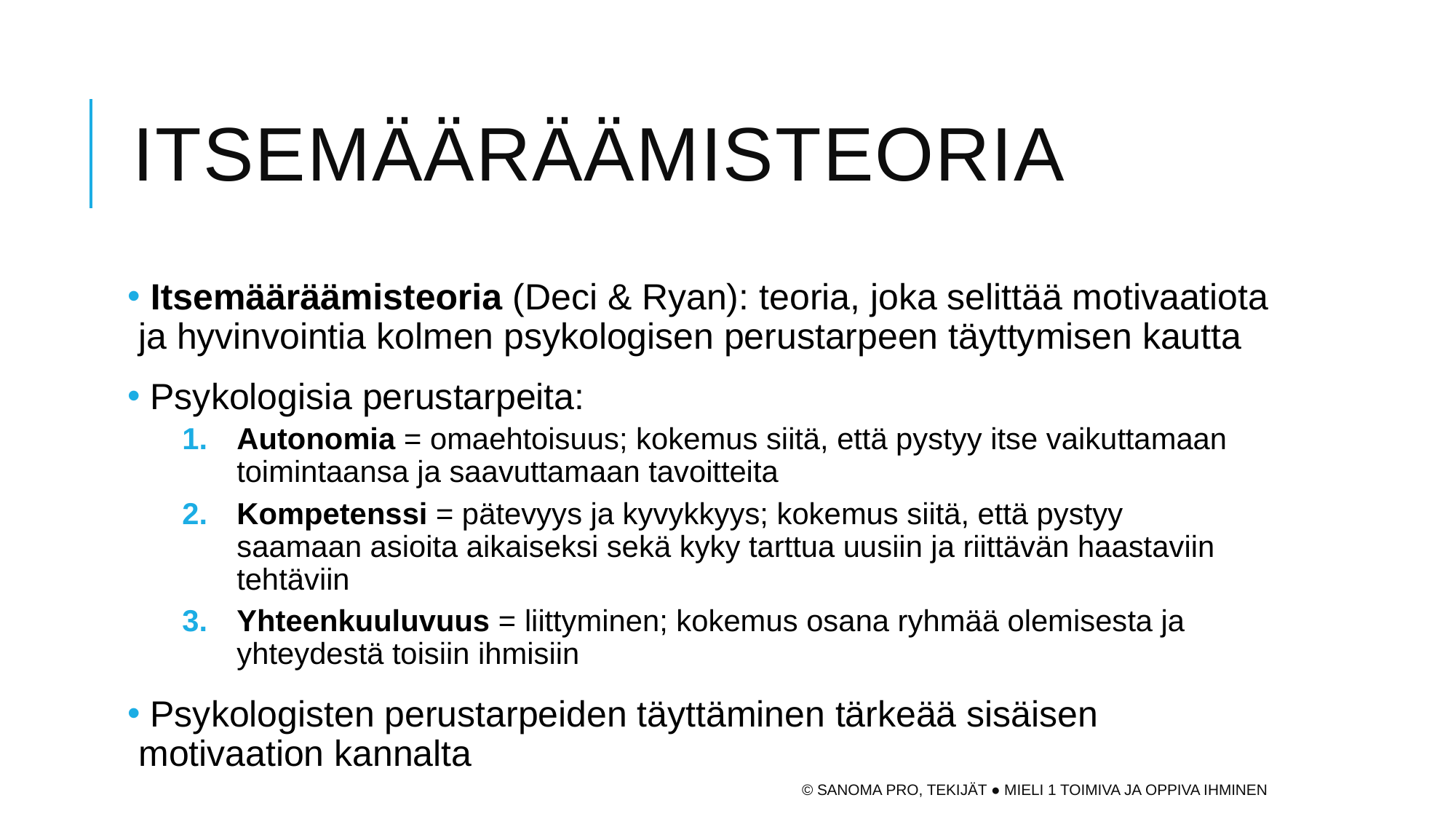

# Itsemääräämisteoria
 Itsemääräämisteoria (Deci & Ryan): teoria, joka selittää motivaatiota ja hyvinvointia kolmen psykologisen perustarpeen täyttymisen kautta
 Psykologisia perustarpeita: ​
Autonomia = omaehtoisuus; kokemus siitä, että pystyy itse vaikuttamaan toimintaansa ja saavuttamaan tavoitteita​
Kompetenssi = pätevyys ja kyvykkyys; kokemus siitä, että pystyy saamaan asioita aikaiseksi sekä kyky tarttua uusiin ja riittävän haastaviin tehtäviin ​
Yhteenkuuluvuus = liittyminen; kokemus osana ryhmää olemisesta ja yhteydestä toisiin ihmisiin​
 Psykologisten perustarpeiden täyttäminen tärkeää sisäisen motivaation kannalta​

© Sanoma Pro, Tekijät ● Mieli 1 Toimiva ja oppiva ihminen